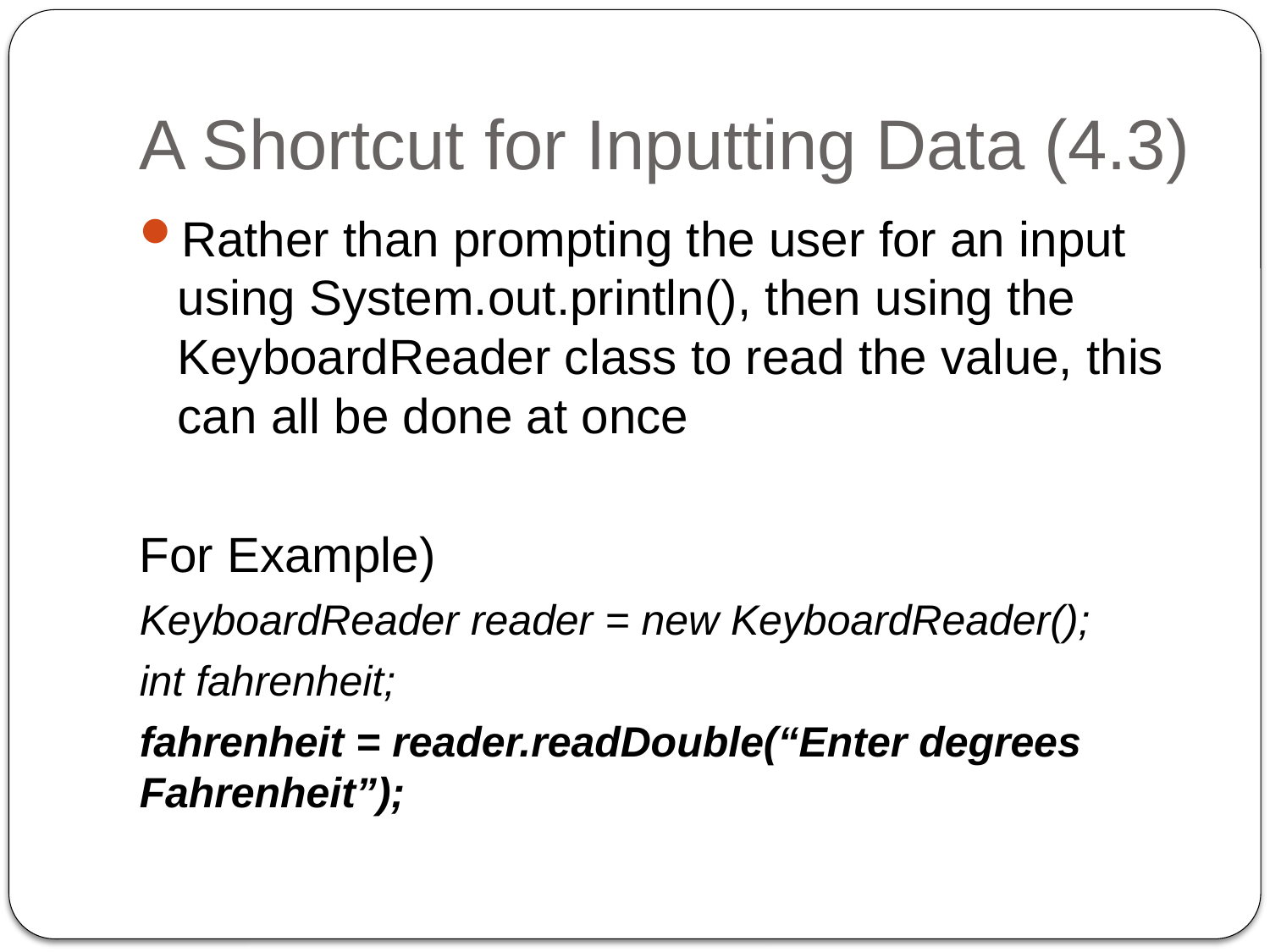

# A Shortcut for Inputting Data (4.3)
Rather than prompting the user for an input using System.out.println(), then using the KeyboardReader class to read the value, this can all be done at once

For Example)
KeyboardReader reader = new KeyboardReader();
int fahrenheit;
fahrenheit = reader.readDouble(“Enter degrees Fahrenheit”);